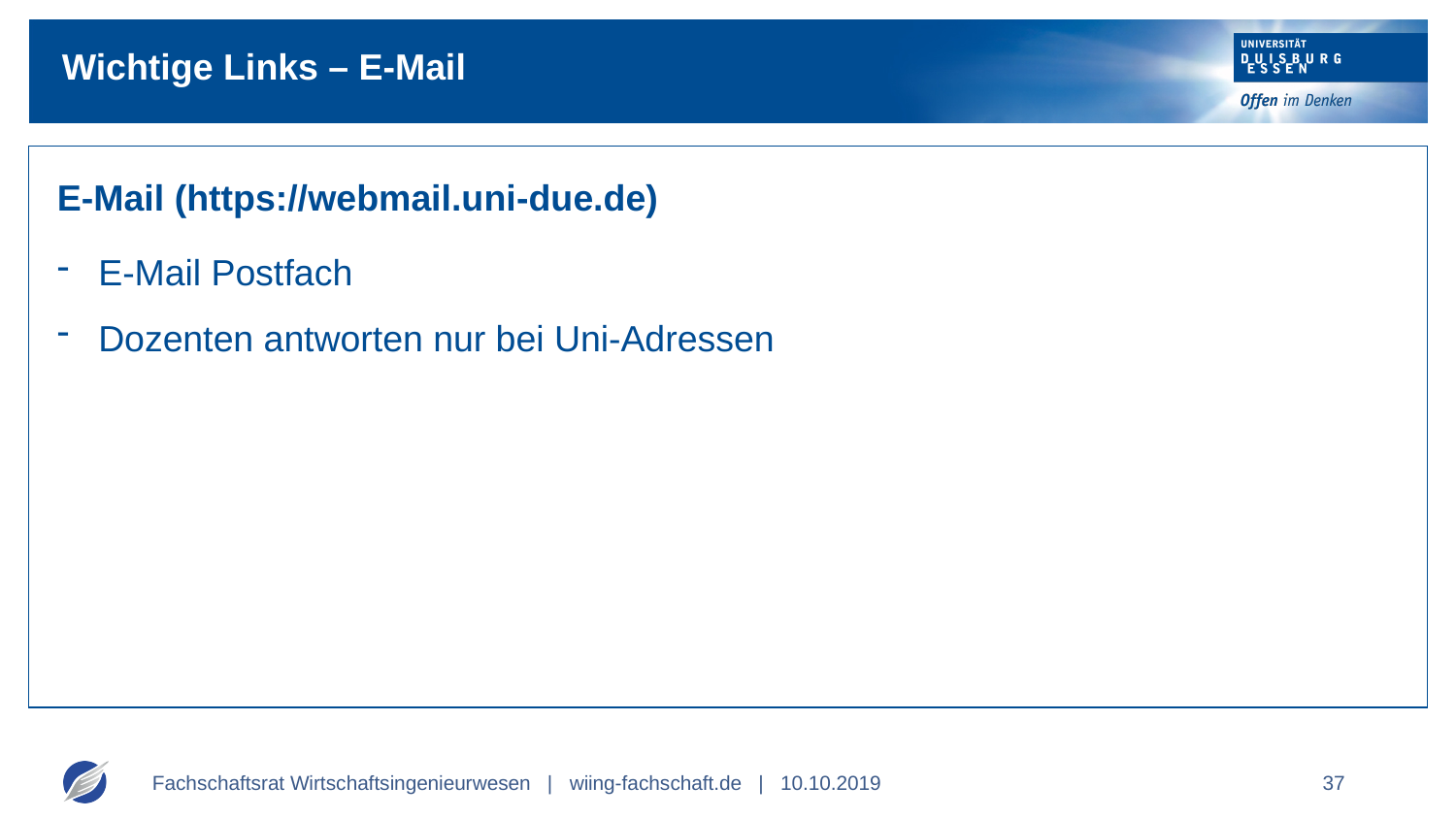

# Wichtige Links – E-Mail
E-Mail (https://webmail.uni-due.de)
E-Mail Postfach
Dozenten antworten nur bei Uni-Adressen

Fachschaftsrat Wirtschaftsingenieurwesen   |   wiing-fachschaft.de   |   10.10.2019